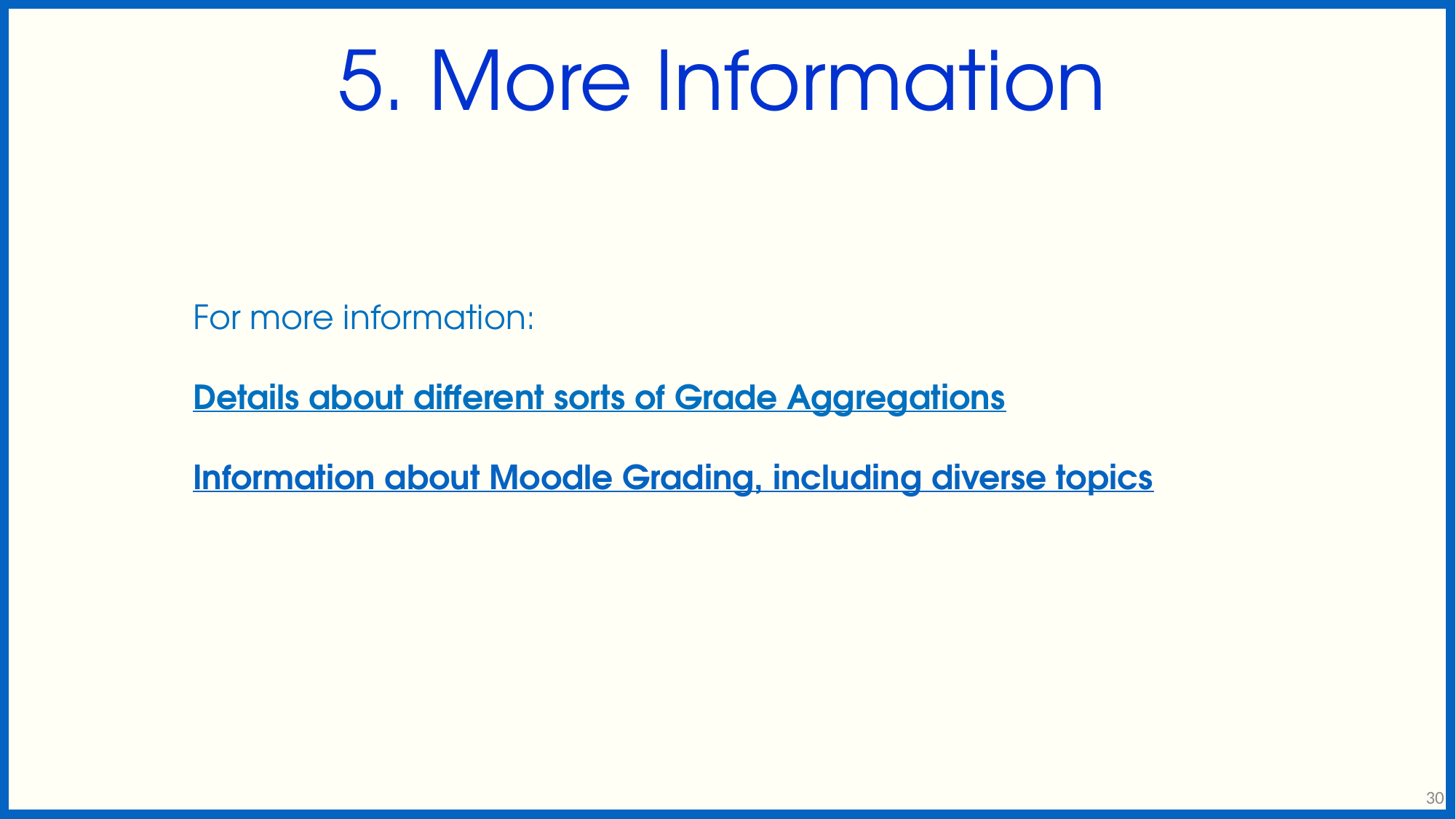

5. More Information
For more information:

Details about different sorts of Grade Aggregations

Information about Moodle Grading, including diverse topics
30